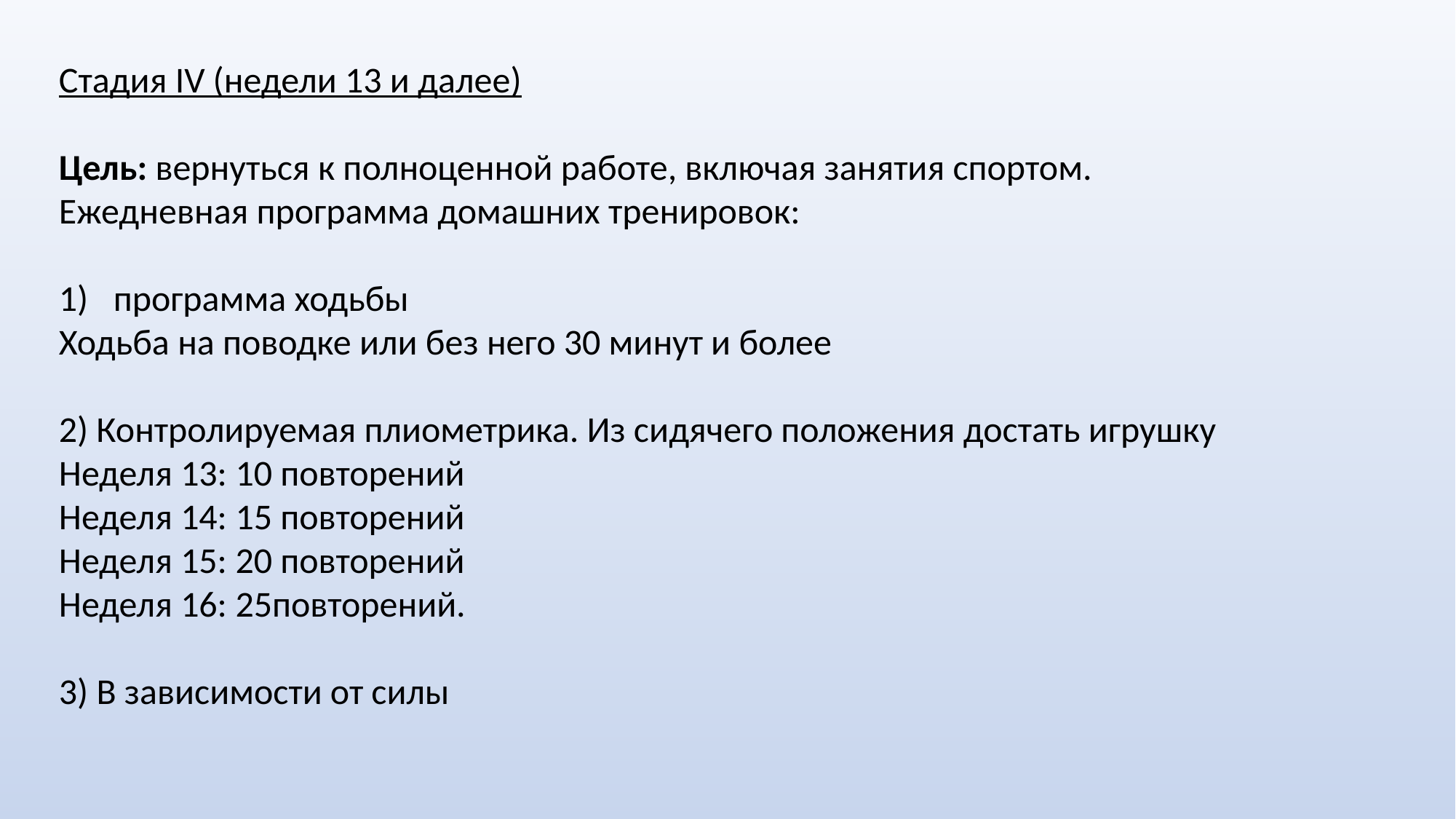

Стадия IV (недели 13 и далее)

Цель: вернуться к полноценной работе, включая занятия спортом.
Ежедневная программа домашних тренировок:

программа ходьбы
Ходьба на поводке или без него 30 минут и более

2) Контролируемая плиометрика. Из сидячего положения достать игрушку
Неделя 13: 10 повторений
Неделя 14: 15 повторений
Неделя 15: 20 повторений
Неделя 16: 25повторений.

3) В зависимости от силы